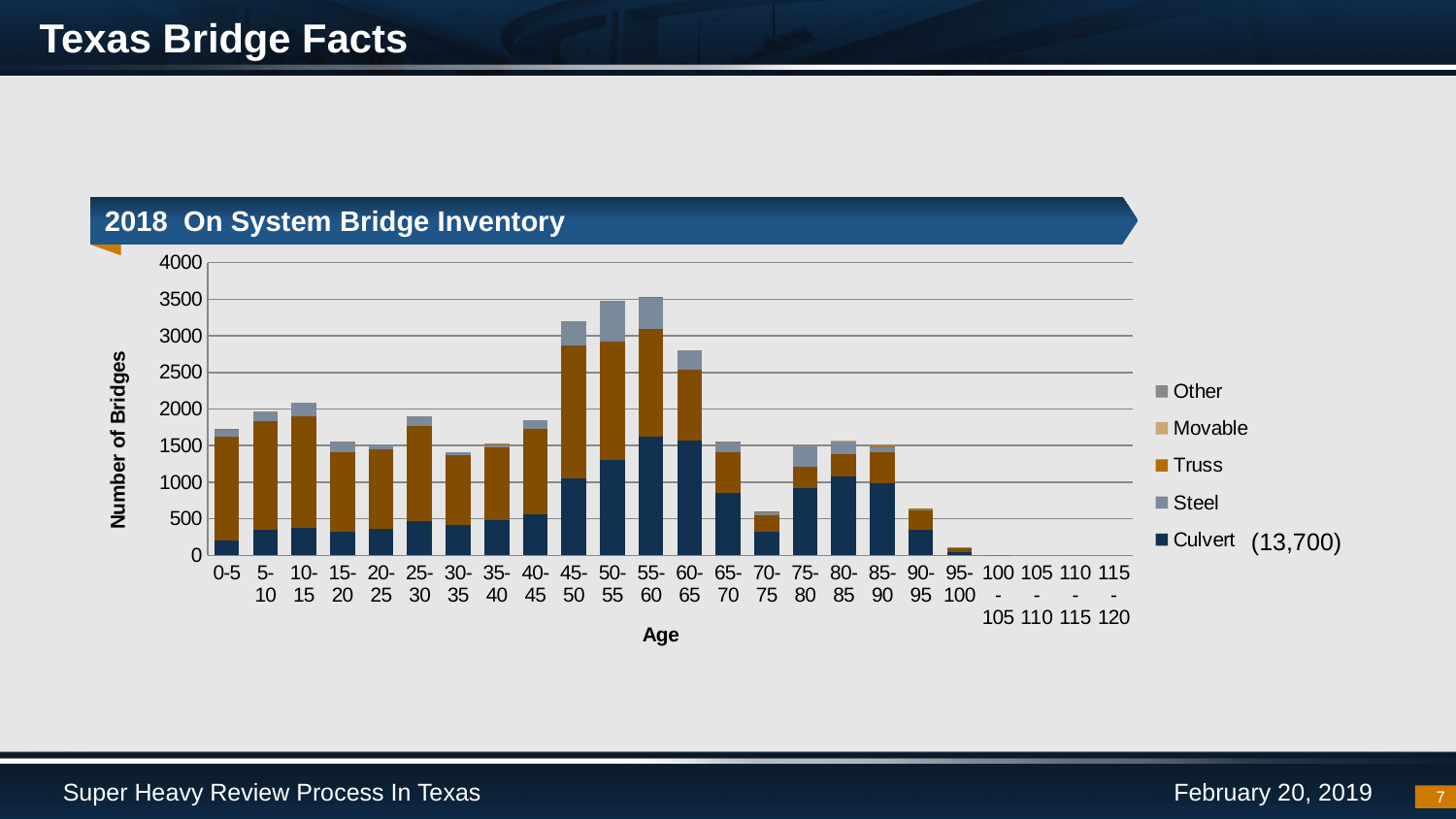

# Texas Bridge Facts

### Chart:

| Category | Culvert | Concrete | Steel | Truss | Movable | Other |
|---|---|---|---|---|---|---|
| 0-5 | 209.0 | 1408.0 | 107.0 | 4.0 | 0.0 | 0.0 |
| 5-10 | 343.0 | 1493.0 | 129.0 | 1.0 | 0.0 | 1.0 |
| 10-15 | 382.0 | 1523.0 | 183.0 | 1.0 | 0.0 | 3.0 |
| 15-20 | 326.0 | 1083.0 | 144.0 | 0.0 | 0.0 | 8.0 |
| 20-25 | 361.0 | 1084.0 | 68.0 | 0.0 | 0.0 | 0.0 |
| 25-30 | 463.0 | 1310.0 | 124.0 | 2.0 | 0.0 | 1.0 |
| 30-35 | 412.0 | 962.0 | 33.0 | 0.0 | 0.0 | 0.0 |
| 35-40 | 476.0 | 1007.0 | 38.0 | 1.0 | 1.0 | 4.0 |
| 40-45 | 561.0 | 1161.0 | 122.0 | 0.0 | 0.0 | 0.0 |
| 45-50 | 1055.0 | 1811.0 | 333.0 | 2.0 | 0.0 | 1.0 |
| 50-55 | 1302.0 | 1622.0 | 552.0 | 0.0 | 0.0 | 1.0 |
| 55-60 | 1618.0 | 1473.0 | 435.0 | 3.0 | 0.0 | 0.0 |
| 60-65 | 1572.0 | 970.0 | 261.0 | 1.0 | 0.0 | 1.0 |
| 65-70 | 860.0 | 546.0 | 141.0 | 4.0 | 0.0 | 1.0 |
| 70-75 | 330.0 | 214.0 | 49.0 | 2.0 | 0.0 | 0.0 |
| 75-80 | 922.0 | 285.0 | 263.0 | 14.0 | 1.0 | 2.0 |
| 80-85 | 1081.0 | 308.0 | 168.0 | 7.0 | 1.0 | 0.0 |
| 85-90 | 991.0 | 416.0 | 73.0 | 5.0 | 0.0 | 0.0 |
| 90-95 | 355.0 | 263.0 | 18.0 | 2.0 | 0.0 | 0.0 |
| 95-100 | 43.0 | 62.0 | 5.0 | 0.0 | 0.0 | 0.0 |
| 100-105 | 3.0 | 1.0 | 0.0 | 2.0 | 0.0 | 0.0 |
| 105-110 | 0.0 | 1.0 | 1.0 | 0.0 | 0.0 | 0.0 |
| 110-115 | 0.0 | 0.0 | 0.0 | 0.0 | 0.0 | 0.0 |
| 115-120 | 0.0 | 0.0 | 1.0 | 0.0 | 0.0 | 0.0 |
2018  On System Bridge Inventory

(13,700)
7